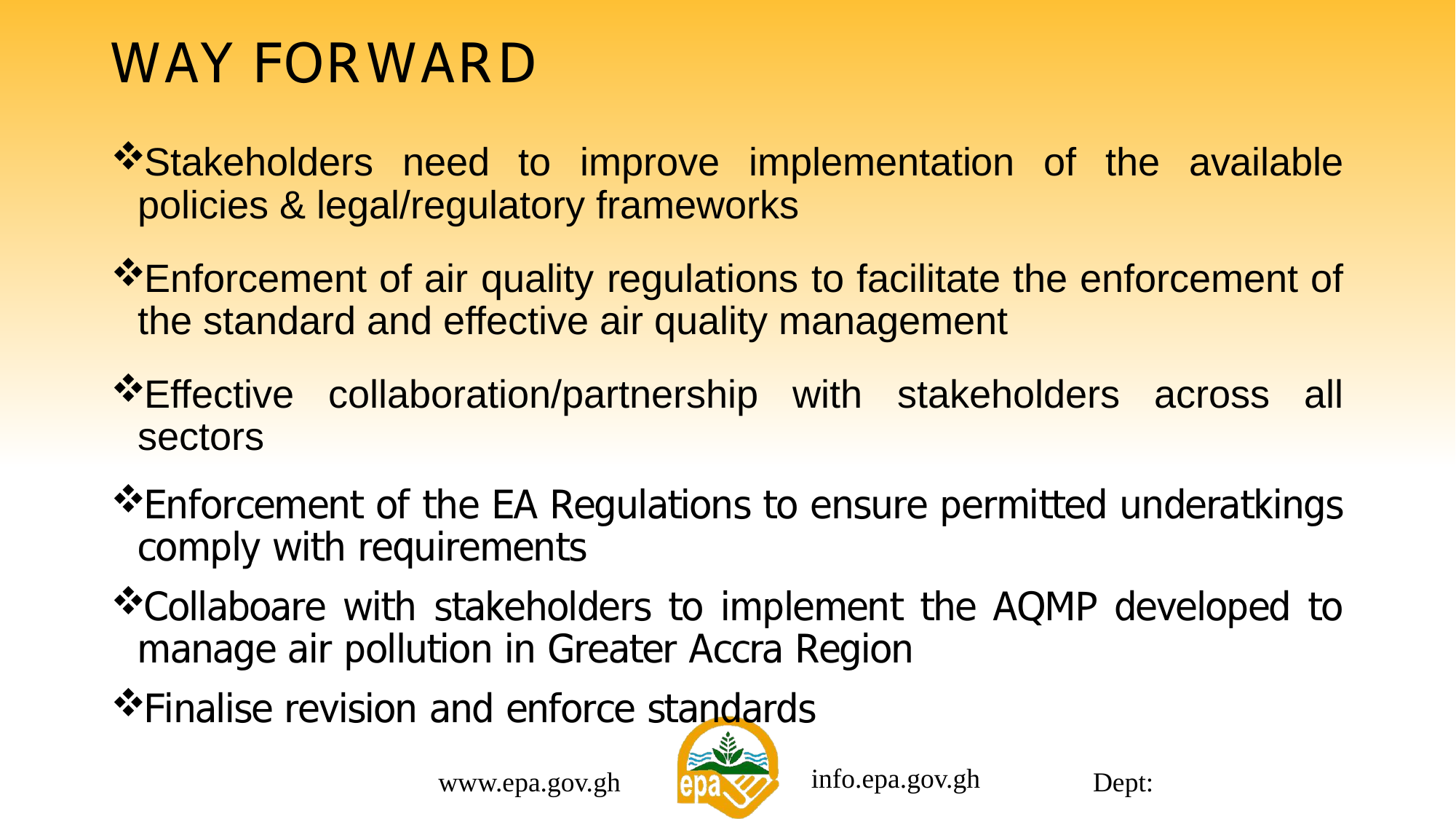

# WAY FORWARD
Stakeholders need to improve implementation of the available policies & legal/regulatory frameworks
Enforcement of air quality regulations to facilitate the enforcement of the standard and effective air quality management
Effective collaboration/partnership with stakeholders across all sectors
Enforcement of the EA Regulations to ensure permitted underatkings comply with requirements
Collaboare with stakeholders to implement the AQMP developed to manage air pollution in Greater Accra Region
Finalise revision and enforce standards